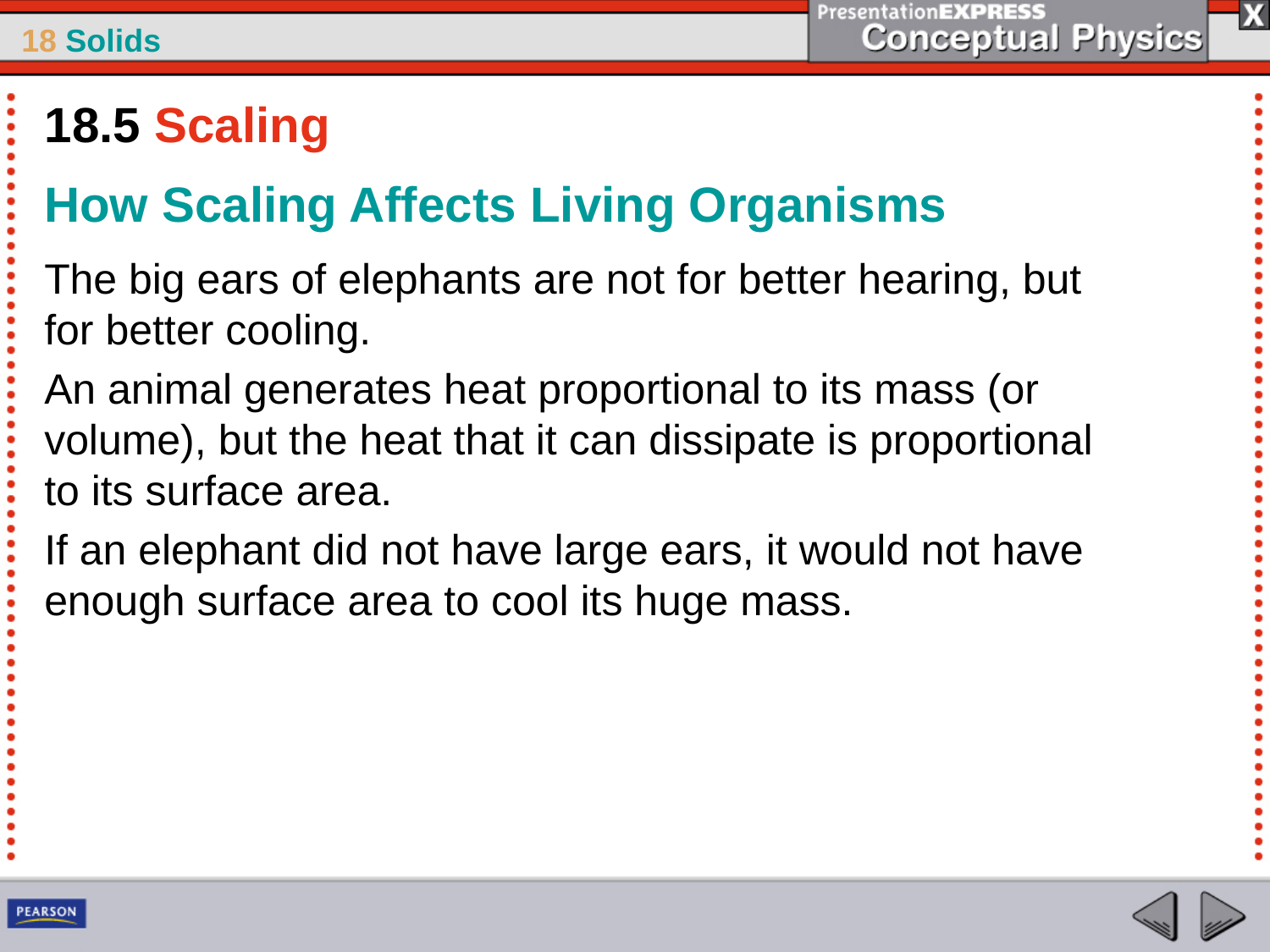

18.5 Scaling
How Scaling Affects Living Organisms
The big ears of elephants are not for better hearing, but for better cooling.
An animal generates heat proportional to its mass (or volume), but the heat that it can dissipate is proportional to its surface area.
If an elephant did not have large ears, it would not have enough surface area to cool its huge mass.